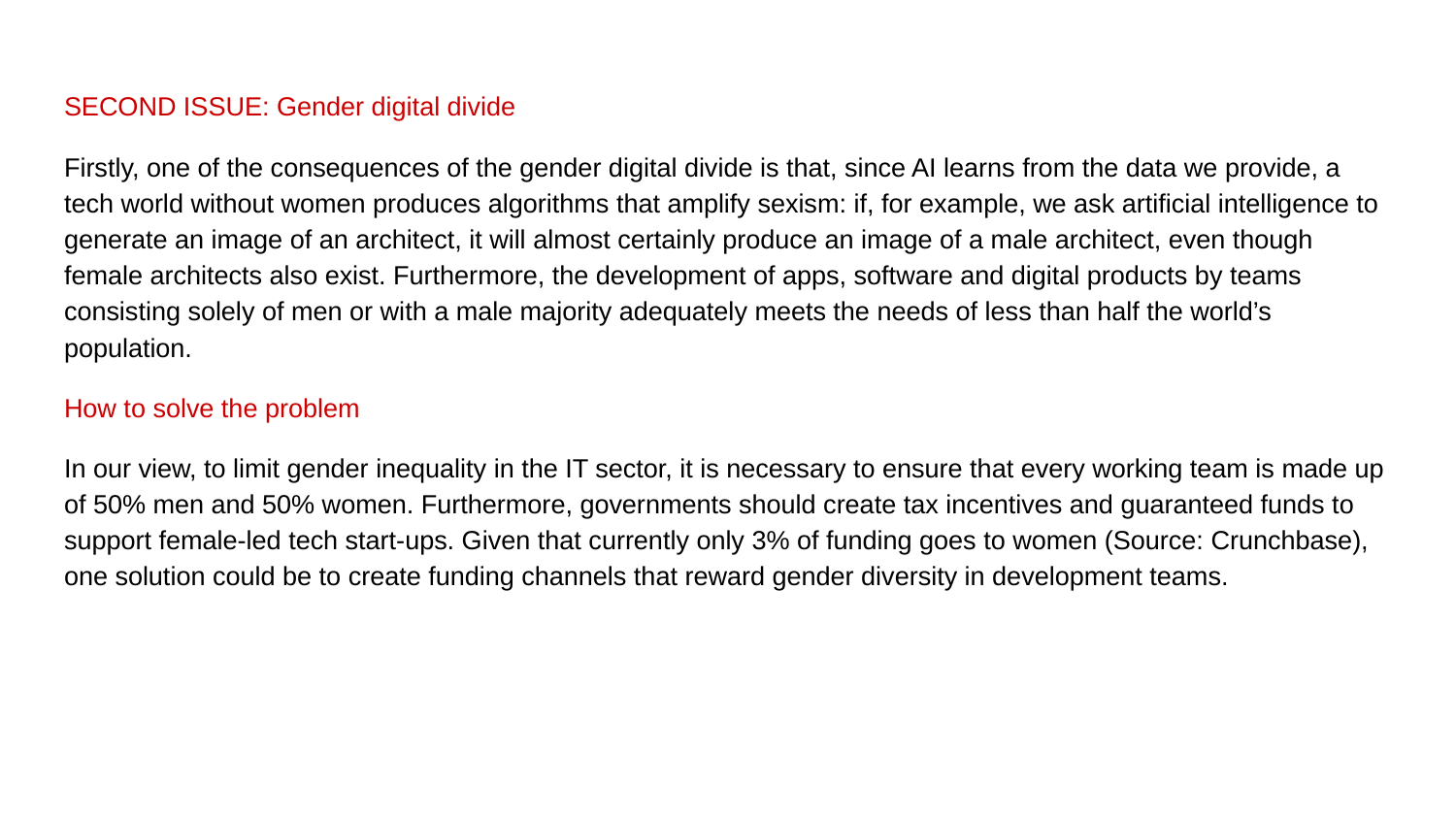

SECOND ISSUE: Gender digital divide
Firstly, one of the consequences of the gender digital divide is that, since AI learns from the data we provide, a tech world without women produces algorithms that amplify sexism: if, for example, we ask artificial intelligence to generate an image of an architect, it will almost certainly produce an image of a male architect, even though female architects also exist. Furthermore, the development of apps, software and digital products by teams consisting solely of men or with a male majority adequately meets the needs of less than half the world’s population.
How to solve the problem
In our view, to limit gender inequality in the IT sector, it is necessary to ensure that every working team is made up of 50% men and 50% women. Furthermore, governments should create tax incentives and guaranteed funds to support female-led tech start-ups. Given that currently only 3% of funding goes to women (Source: Crunchbase), one solution could be to create funding channels that reward gender diversity in development teams.